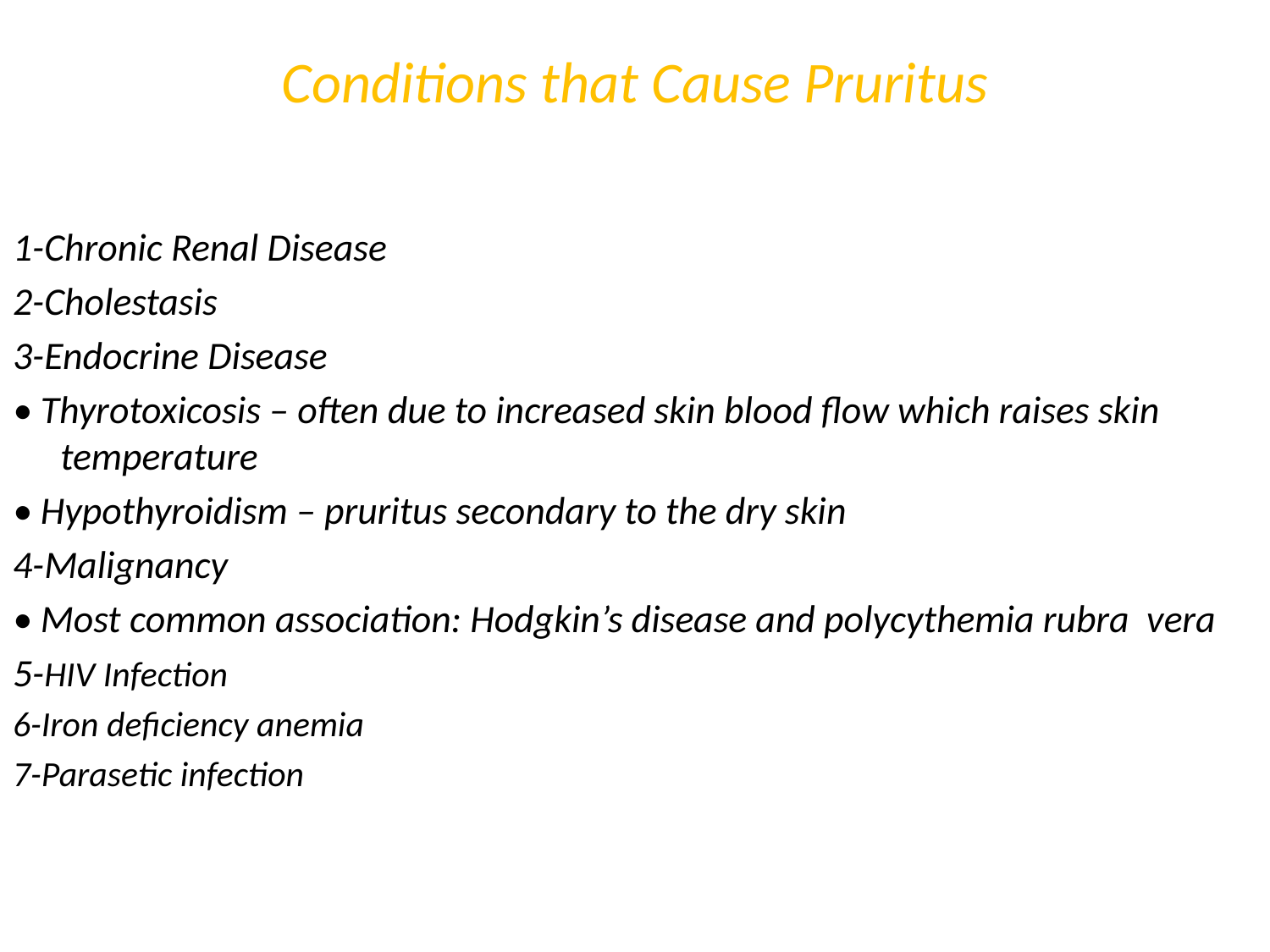

# Conditions that Cause Pruritus
1-Chronic Renal Disease
2-Cholestasis
3-Endocrine Disease
• Thyrotoxicosis – often due to increased skin blood flow which raises skin temperature
• Hypothyroidism – pruritus secondary to the dry skin
4-Malignancy
• Most common association: Hodgkin’s disease and polycythemia rubra  vera
5-HIV Infection
6-Iron deficiency anemia
7-Parasetic infection